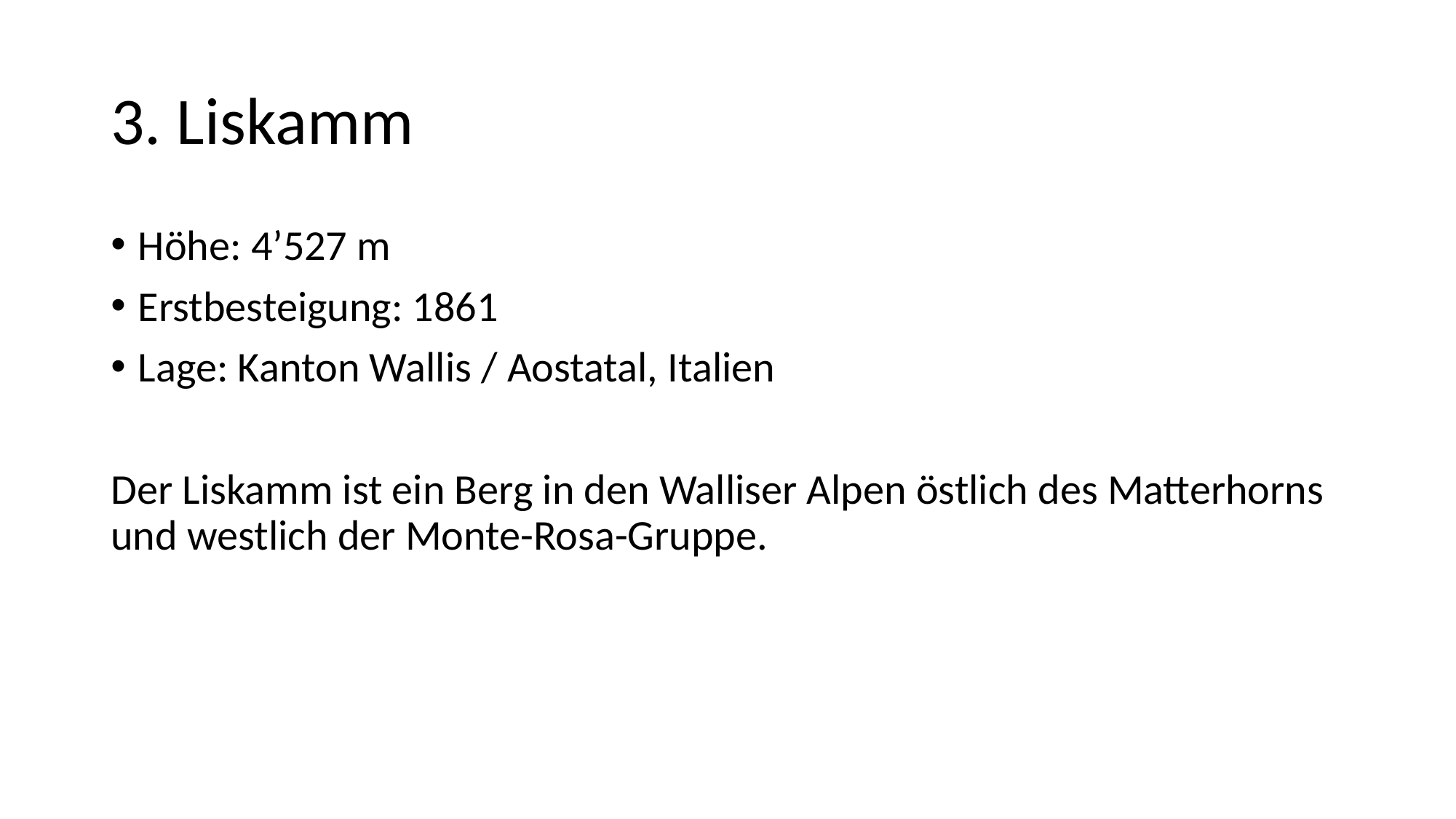

# 3. Liskamm
Höhe: 4’527 m
Erstbesteigung: 1861
Lage: Kanton Wallis / Aostatal, Italien

Der Liskamm ist ein Berg in den Walliser Alpen östlich des Matterhorns und westlich der Monte-Rosa-Gruppe.